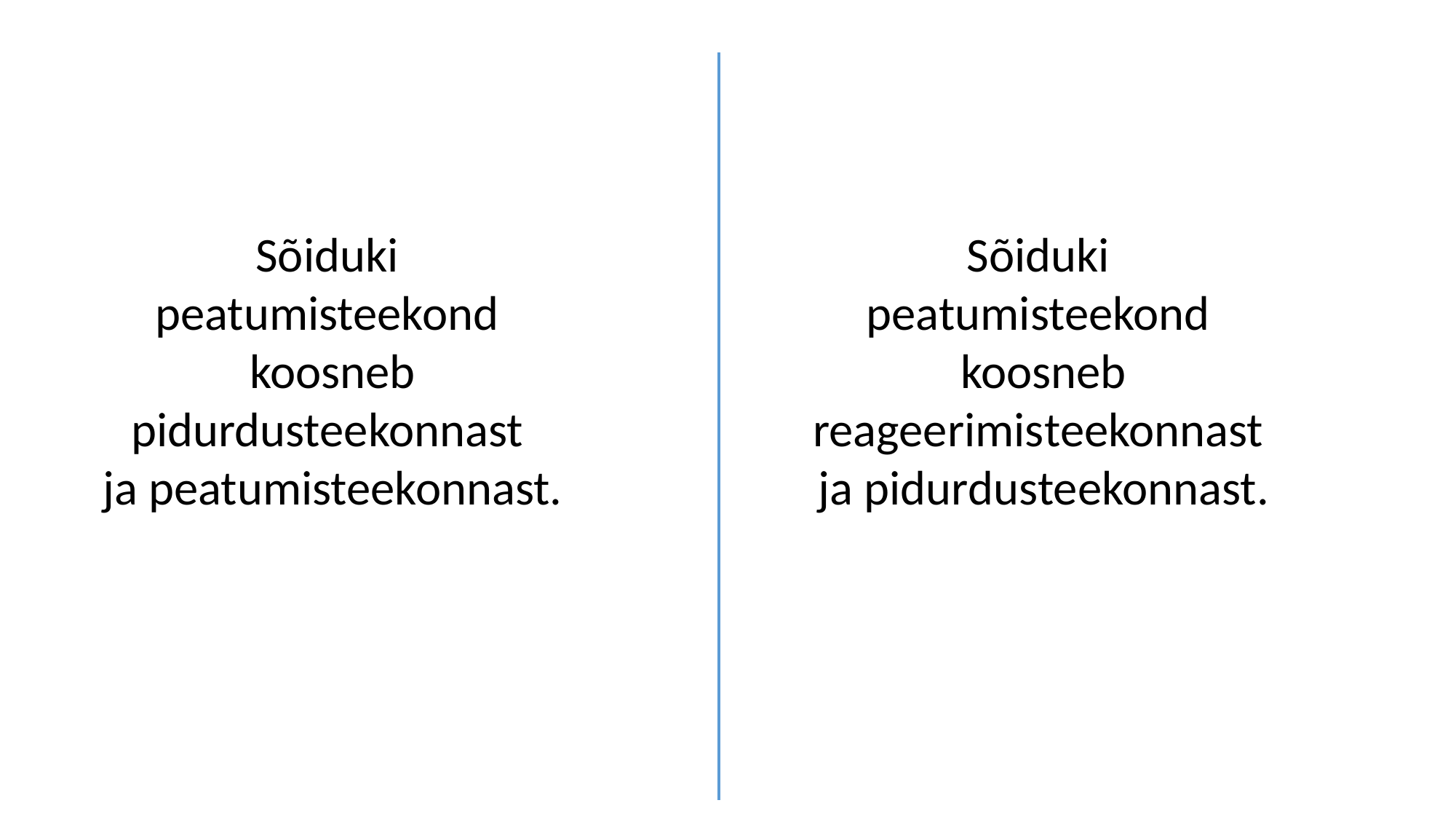

Sõiduki
peatumisteekond
koosneb pidurdusteekonnast
ja peatumisteekonnast.

Sõiduki
peatumisteekond
koosneb reageerimisteekonnast
ja pidurdusteekonnast.